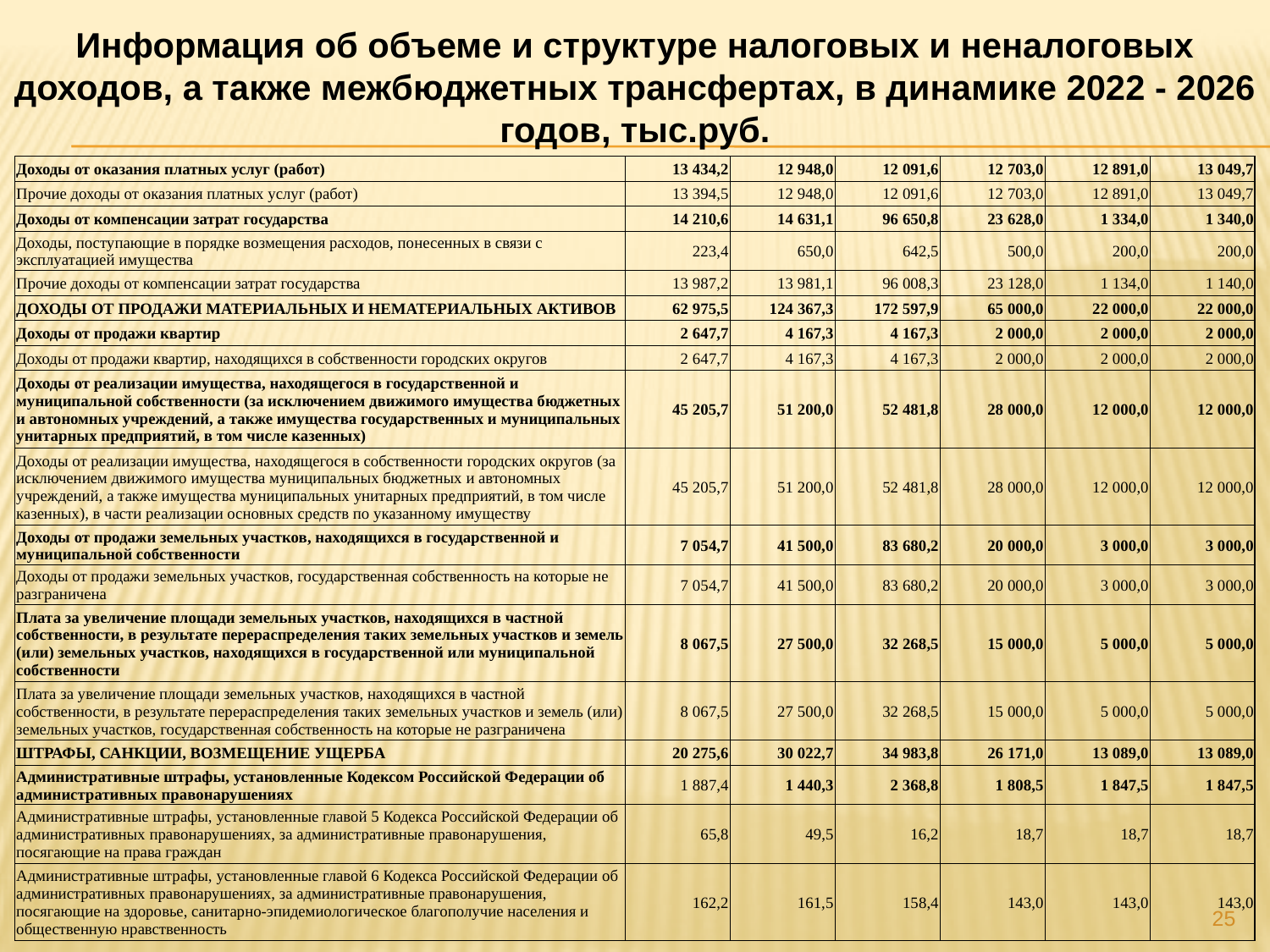

Информация об объеме и структуре налоговых и неналоговых доходов, а также межбюджетных трансфертах, в динамике 2022 - 2026 годов, тыс.руб.
| Доходы от оказания платных услуг (работ) | 13 434,2 | 12 948,0 | 12 091,6 | 12 703,0 | 12 891,0 | 13 049,7 |
| --- | --- | --- | --- | --- | --- | --- |
| Прочие доходы от оказания платных услуг (работ) | 13 394,5 | 12 948,0 | 12 091,6 | 12 703,0 | 12 891,0 | 13 049,7 |
| Доходы от компенсации затрат государства | 14 210,6 | 14 631,1 | 96 650,8 | 23 628,0 | 1 334,0 | 1 340,0 |
| Доходы, поступающие в порядке возмещения расходов, понесенных в связи с эксплуатацией имущества | 223,4 | 650,0 | 642,5 | 500,0 | 200,0 | 200,0 |
| Прочие доходы от компенсации затрат государства | 13 987,2 | 13 981,1 | 96 008,3 | 23 128,0 | 1 134,0 | 1 140,0 |
| ДОХОДЫ ОТ ПРОДАЖИ МАТЕРИАЛЬНЫХ И НЕМАТЕРИАЛЬНЫХ АКТИВОВ | 62 975,5 | 124 367,3 | 172 597,9 | 65 000,0 | 22 000,0 | 22 000,0 |
| Доходы от продажи квартир | 2 647,7 | 4 167,3 | 4 167,3 | 2 000,0 | 2 000,0 | 2 000,0 |
| Доходы от продажи квартир, находящихся в собственности городских округов | 2 647,7 | 4 167,3 | 4 167,3 | 2 000,0 | 2 000,0 | 2 000,0 |
| Доходы от реализации имущества, находящегося в государственной и муниципальной собственности (за исключением движимого имущества бюджетных и автономных учреждений, а также имущества государственных и муниципальных унитарных предприятий, в том числе казенных) | 45 205,7 | 51 200,0 | 52 481,8 | 28 000,0 | 12 000,0 | 12 000,0 |
| Доходы от реализации имущества, находящегося в собственности городских округов (за исключением движимого имущества муниципальных бюджетных и автономных учреждений, а также имущества муниципальных унитарных предприятий, в том числе казенных), в части реализации основных средств по указанному имуществу | 45 205,7 | 51 200,0 | 52 481,8 | 28 000,0 | 12 000,0 | 12 000,0 |
| Доходы от продажи земельных участков, находящихся в государственной и муниципальной собственности | 7 054,7 | 41 500,0 | 83 680,2 | 20 000,0 | 3 000,0 | 3 000,0 |
| Доходы от продажи земельных участков, государственная собственность на которые не разграничена | 7 054,7 | 41 500,0 | 83 680,2 | 20 000,0 | 3 000,0 | 3 000,0 |
| Плата за увеличение площади земельных участков, находящихся в частной собственности, в результате перераспределения таких земельных участков и земель (или) земельных участков, находящихся в государственной или муниципальной собственности | 8 067,5 | 27 500,0 | 32 268,5 | 15 000,0 | 5 000,0 | 5 000,0 |
| Плата за увеличение площади земельных участков, находящихся в частной собственности, в результате перераспределения таких земельных участков и земель (или) земельных участков, государственная собственность на которые не разграничена | 8 067,5 | 27 500,0 | 32 268,5 | 15 000,0 | 5 000,0 | 5 000,0 |
| ШТРАФЫ, САНКЦИИ, ВОЗМЕЩЕНИЕ УЩЕРБА | 20 275,6 | 30 022,7 | 34 983,8 | 26 171,0 | 13 089,0 | 13 089,0 |
| Административные штрафы, установленные Кодексом Российской Федерации об административных правонарушениях | 1 887,4 | 1 440,3 | 2 368,8 | 1 808,5 | 1 847,5 | 1 847,5 |
| Административные штрафы, установленные главой 5 Кодекса Российской Федерации об административных правонарушениях, за административные правонарушения, посягающие на права граждан | 65,8 | 49,5 | 16,2 | 18,7 | 18,7 | 18,7 |
| Административные штрафы, установленные главой 6 Кодекса Российской Федерации об административных правонарушениях, за административные правонарушения, посягающие на здоровье, санитарно-эпидемиологическое благополучие населения и общественную нравственность | 162,2 | 161,5 | 158,4 | 143,0 | 143,0 | 143,0 |

25